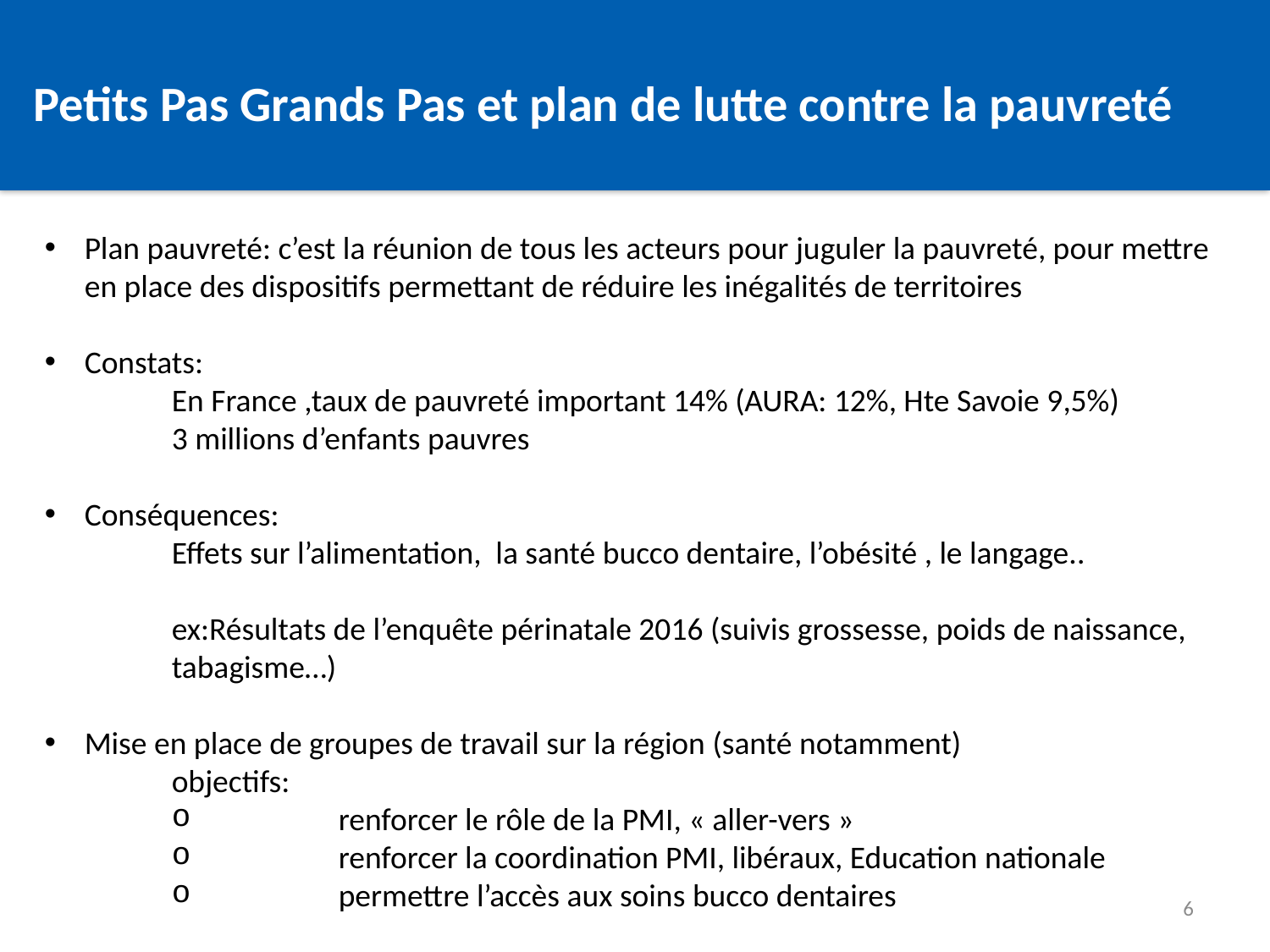

Petits Pas Grands Pas et plan de lutte contre la pauvreté
Plan pauvreté: c’est la réunion de tous les acteurs pour juguler la pauvreté, pour mettre en place des dispositifs permettant de réduire les inégalités de territoires

Constats:
	En France ,taux de pauvreté important 14% (AURA: 12%, Hte Savoie 9,5%)
	3 millions d’enfants pauvres

Conséquences:
	Effets sur l’alimentation,  la santé bucco dentaire, l’obésité , le langage..

	ex:Résultats de l’enquête périnatale 2016 (suivis grossesse, poids de naissance, 	tabagisme…)

Mise en place de groupes de travail sur la région (santé notamment)
	objectifs:
	renforcer le rôle de la PMI, « aller-vers »
	renforcer la coordination PMI, libéraux, Education nationale
	permettre l’accès aux soins bucco dentaires

6